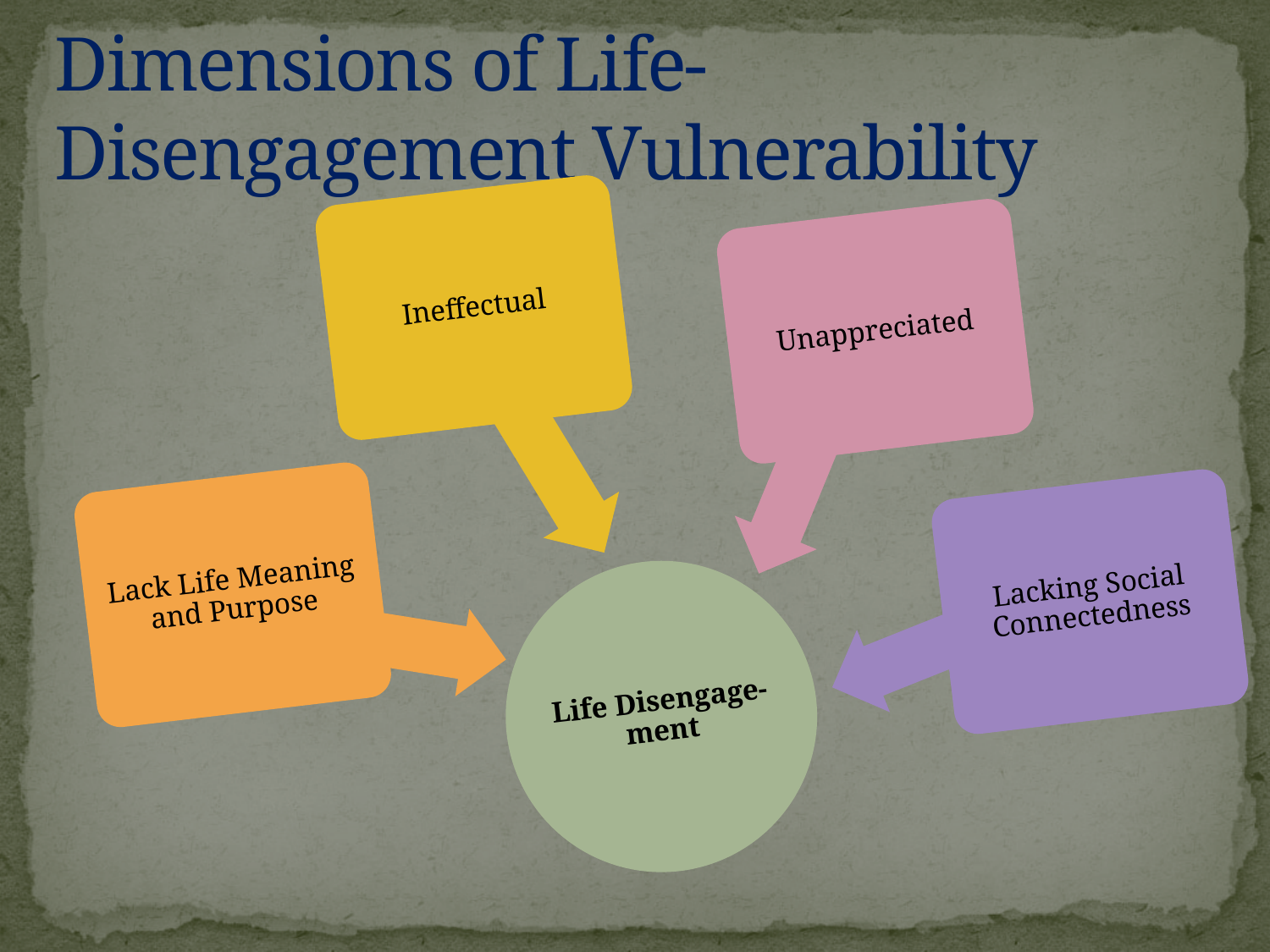

# Dimensions of Life-Disengagement Vulnerability
Life Disengage-ment
Lack Life Meaning and Purpose
Ineffectual
Unappreciated
Lacking Social Connectedness